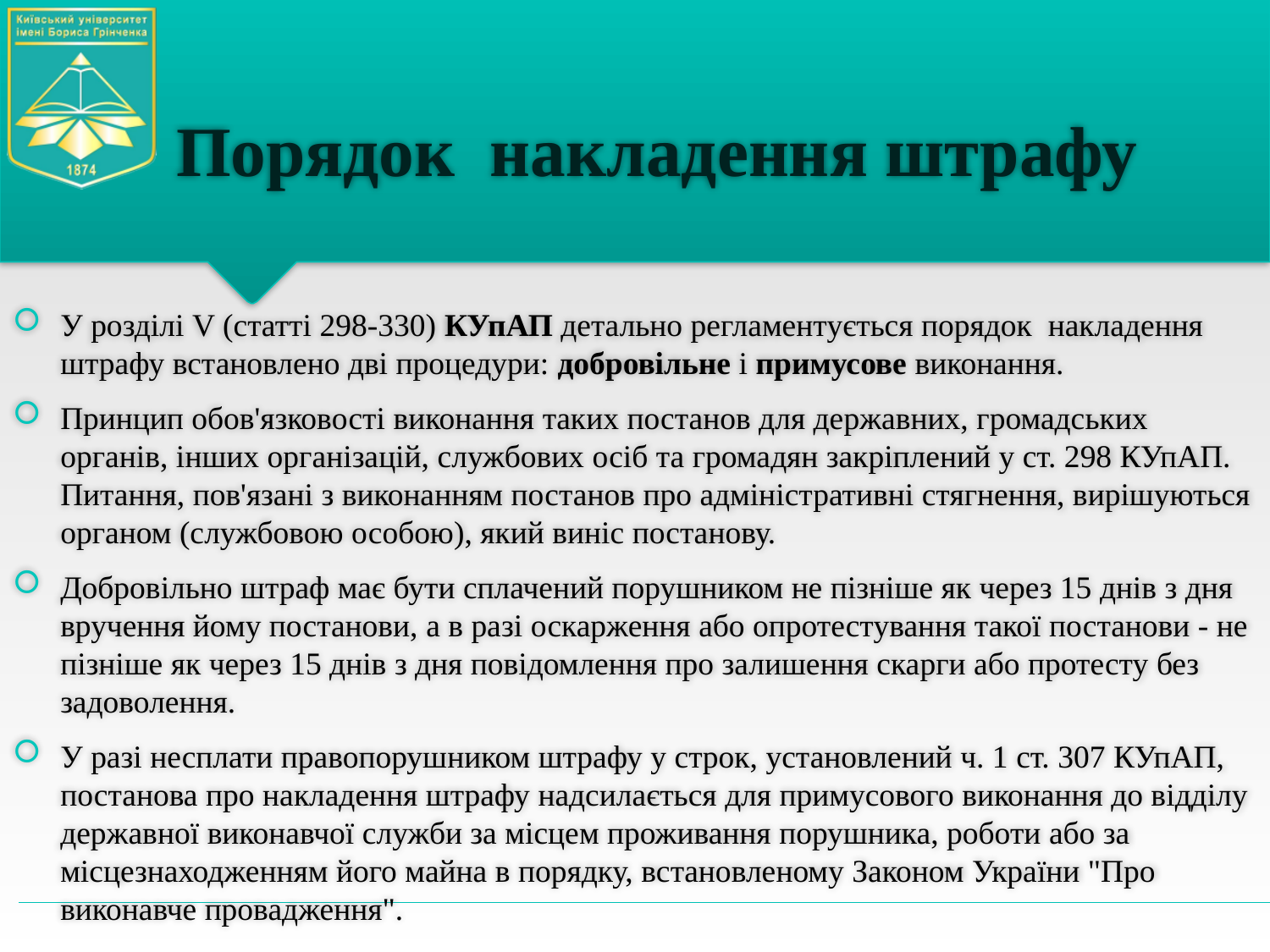

# Порядок  накладення штрафу
У розділі V (статті 298-330) КУпАП детально регламентується порядок  накладення штрафу встановлено дві процедури: добровільне і примусове виконання.
Принцип обов'язковості виконання таких постанов для державних, громадських органів, інших організацій, службових осіб та громадян закріплений у ст. 298 КУпАП. Питання, пов'язані з виконанням постанов про адміністративні стягнення, вирішуються органом (службовою особою), який виніс постанову.
Добровільно штраф має бути сплачений порушником не пізніше як через 15 днів з дня вручення йому постанови, а в разі оскарження або опротестування такої постанови - не пізніше як через 15 днів з дня повідомлення про залишення скарги або протесту без задоволення.
У разі несплати правопорушником штрафу у строк, установлений ч. 1 ст. 307 КУпАП, постанова про накладення штрафу надсилається для примусового виконання до відділу державної виконавчої служби за місцем проживання порушника, роботи або за місцезнаходженням його майна в порядку, встановленому Законом України "Про виконавче провадження".